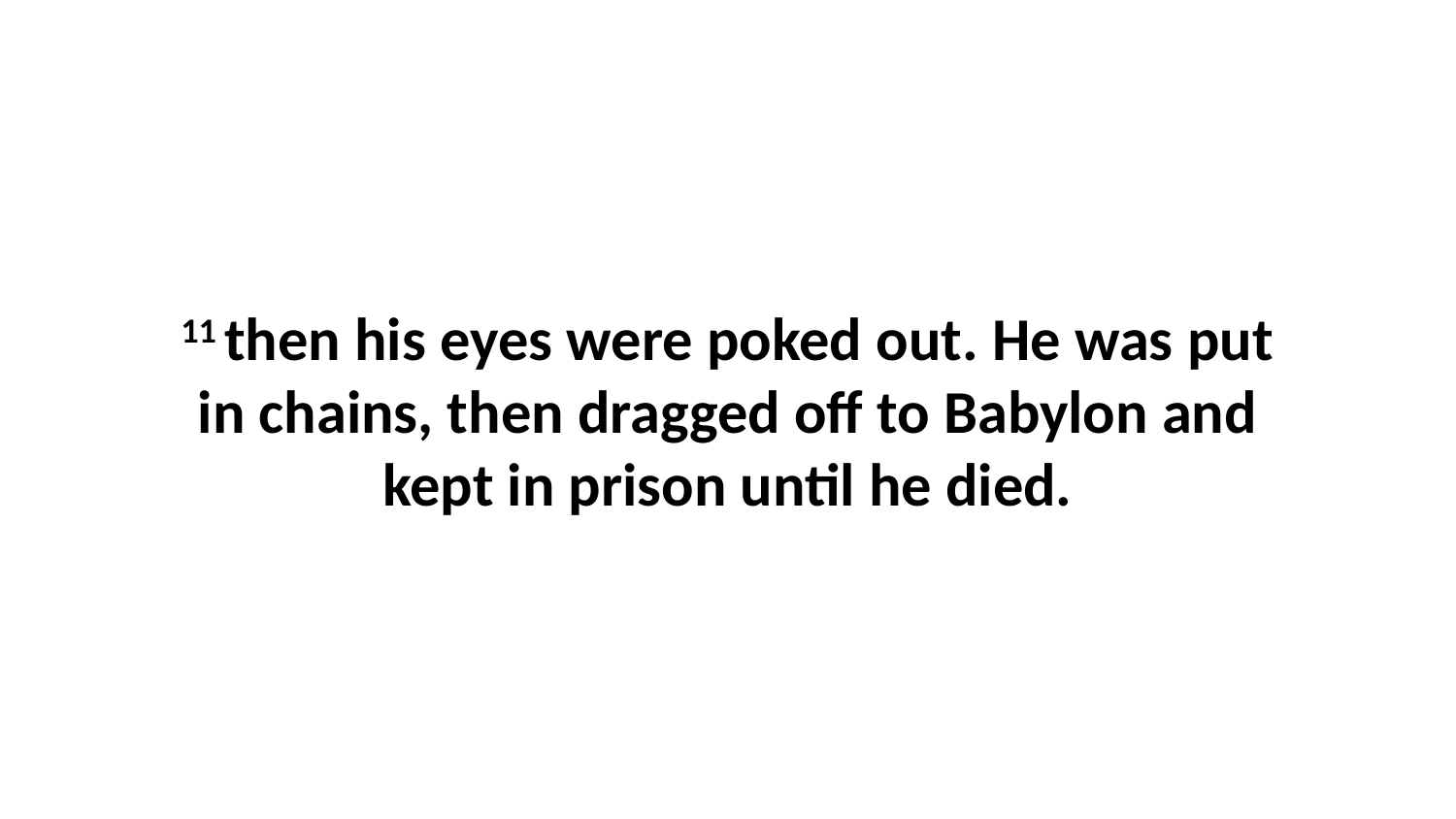

11 then his eyes were poked out. He was put in chains, then dragged off to Babylon and kept in prison until he died.